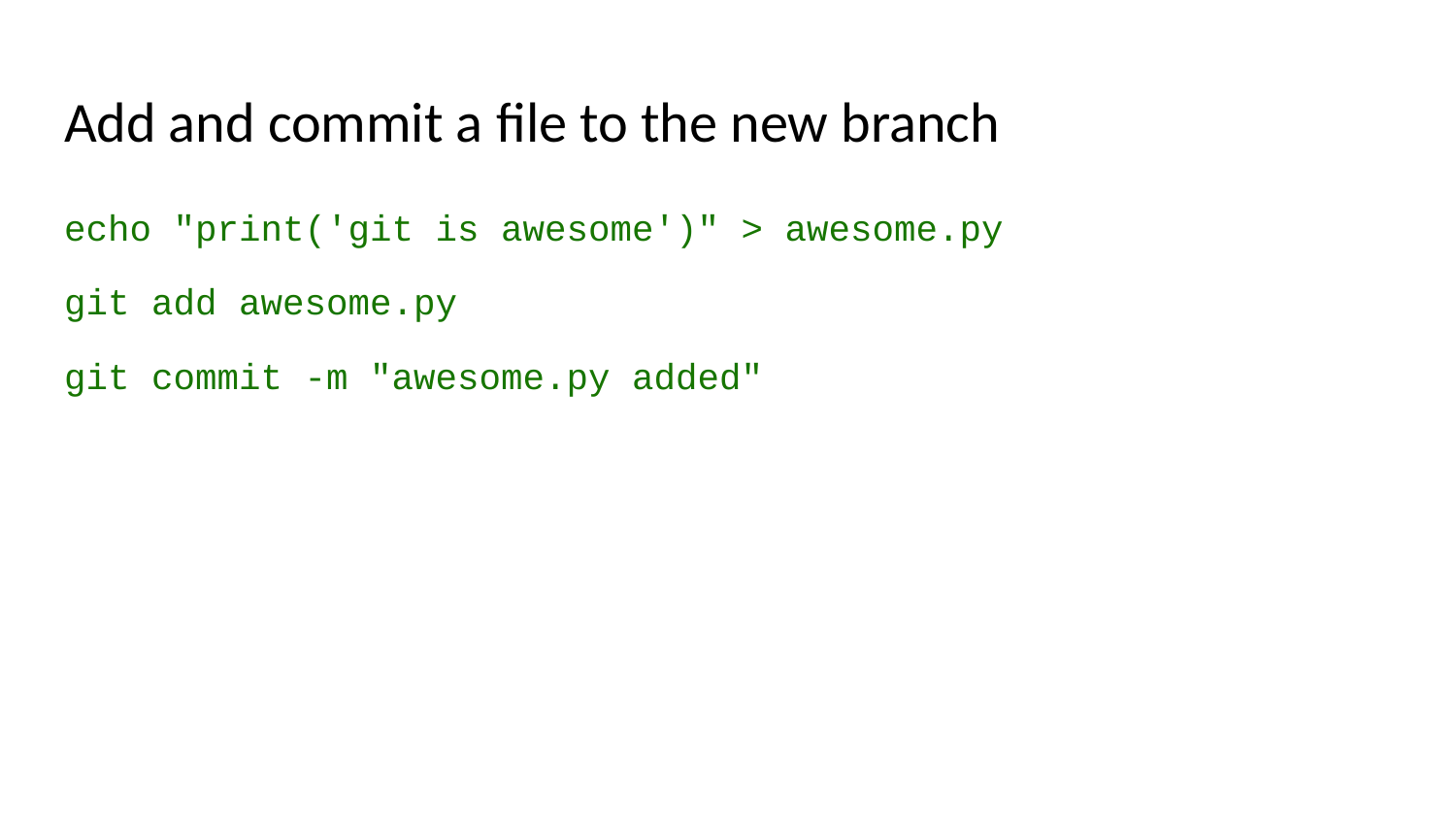

# Add and commit a file to the new branch
echo "print('git is awesome')" > awesome.py
git add awesome.py
git commit -m "awesome.py added"